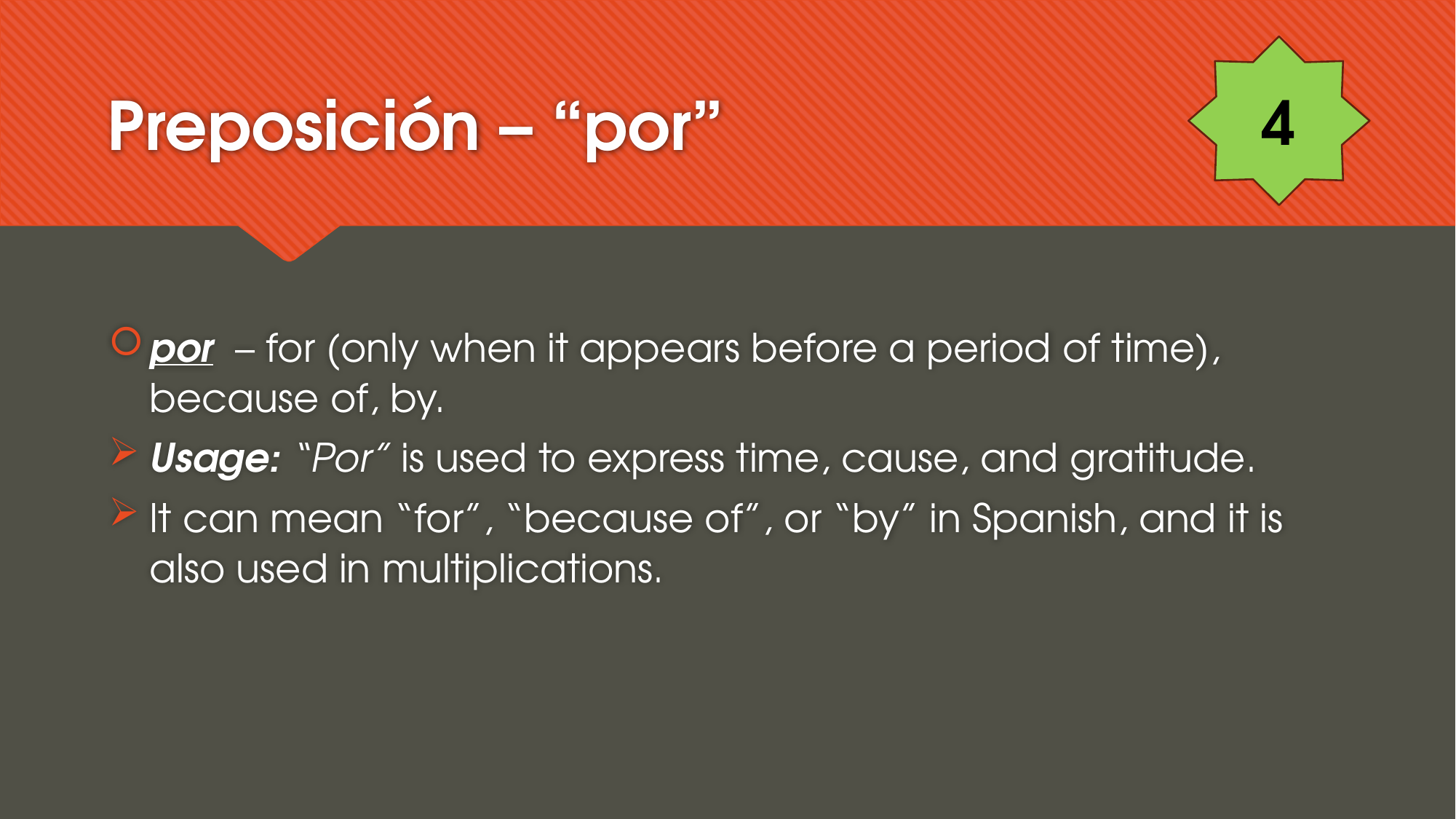

4
# Preposición – “por”
por  – for (only when it appears before a period of time), because of, by.
Usage: “Por” is used to express time, cause, and gratitude.
It can mean “for”, “because of”, or “by” in Spanish, and it is also used in multiplications.